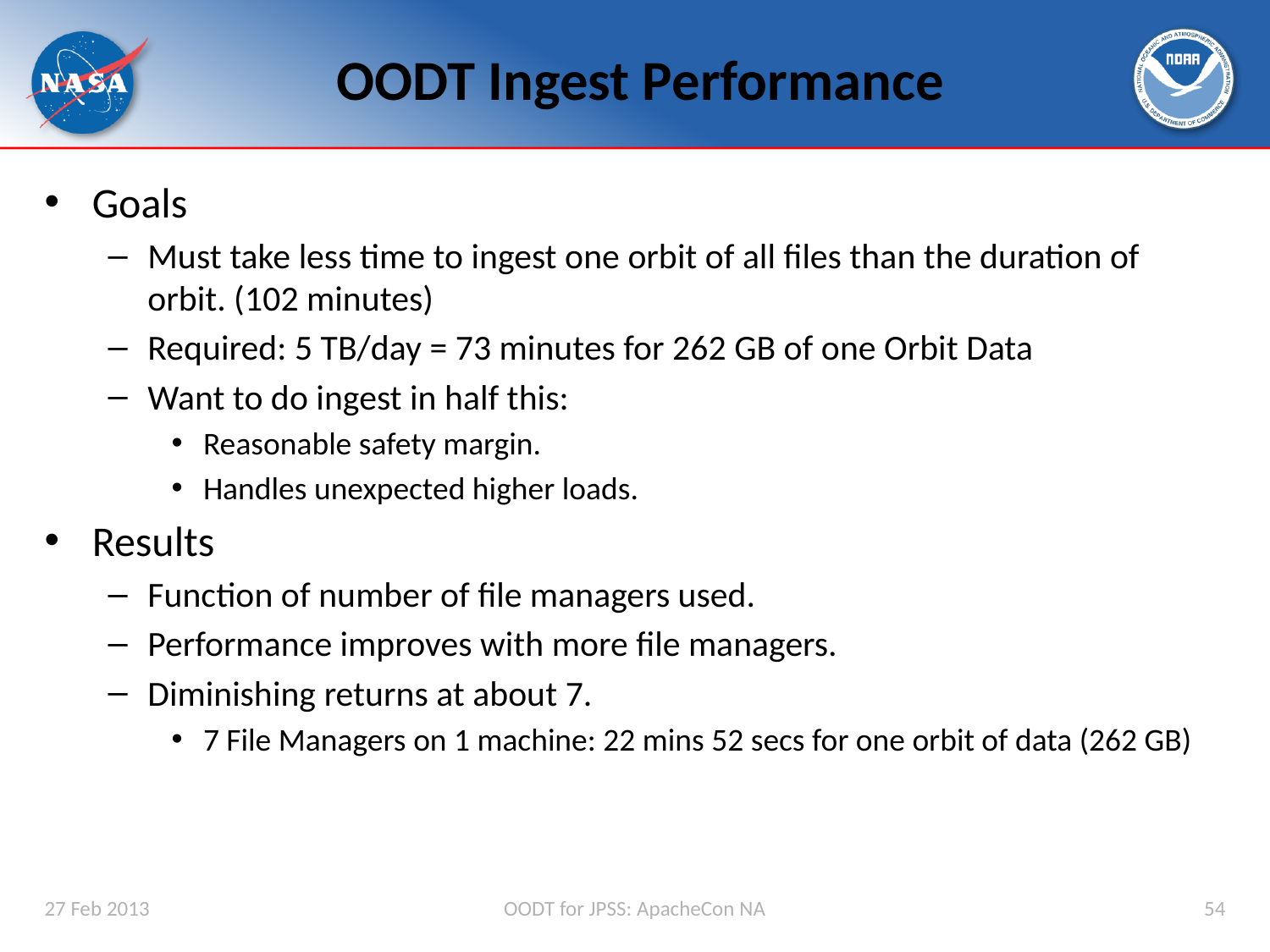

# OODT Ingest Performance
Goals
Must take less time to ingest one orbit of all files than the duration of orbit. (102 minutes)
Required: 5 TB/day = 73 minutes for 262 GB of one Orbit Data
Want to do ingest in half this:
Reasonable safety margin.
Handles unexpected higher loads.
Results
Function of number of file managers used.
Performance improves with more file managers.
Diminishing returns at about 7.
7 File Managers on 1 machine: 22 mins 52 secs for one orbit of data (262 GB)

27 Feb 2013
OODT for JPSS: ApacheCon NA
54